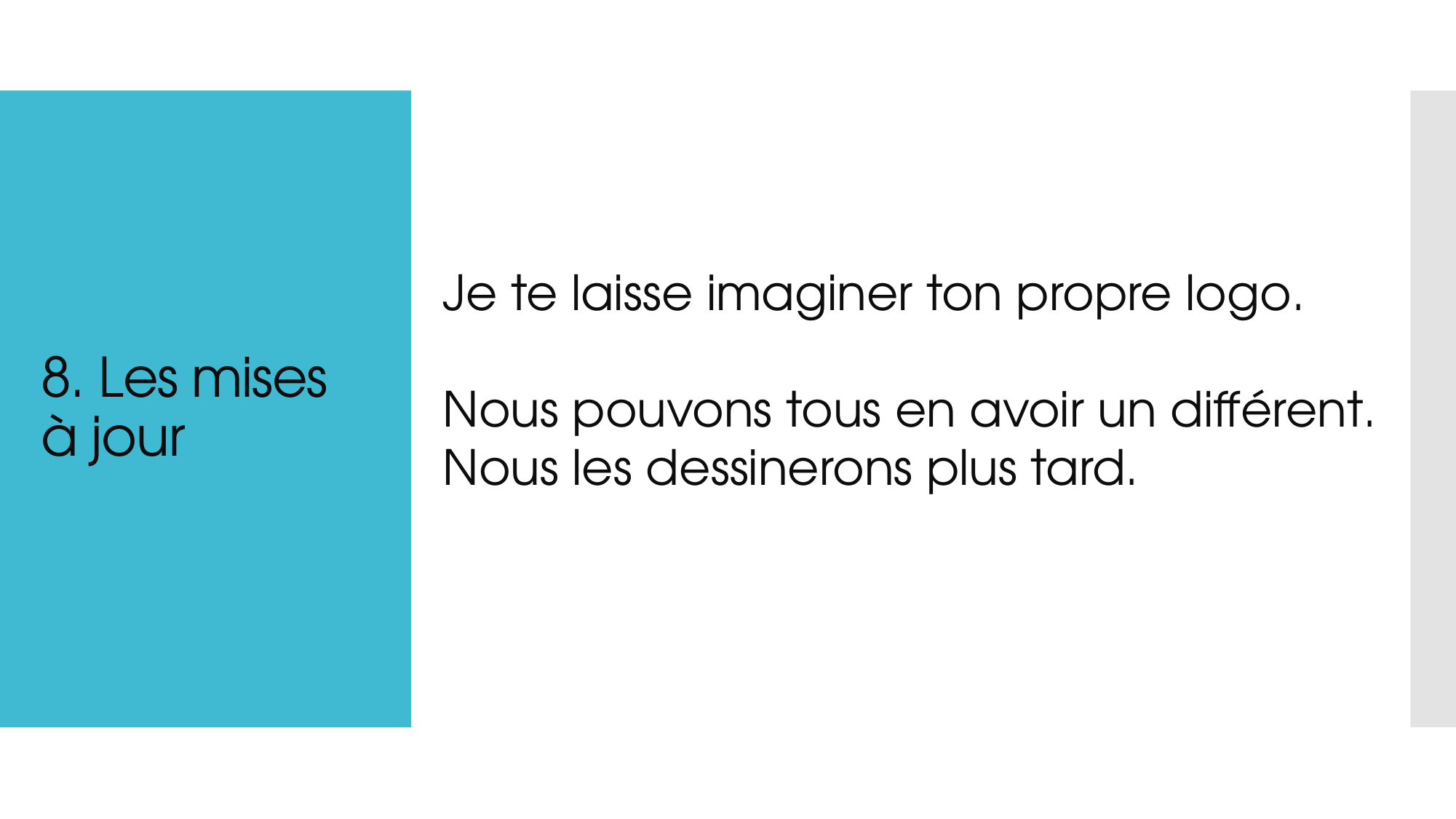

# 8. Les mises à jour
Je te laisse imaginer ton propre logo.

Nous pouvons tous en avoir un différent.
Nous les dessinerons plus tard.